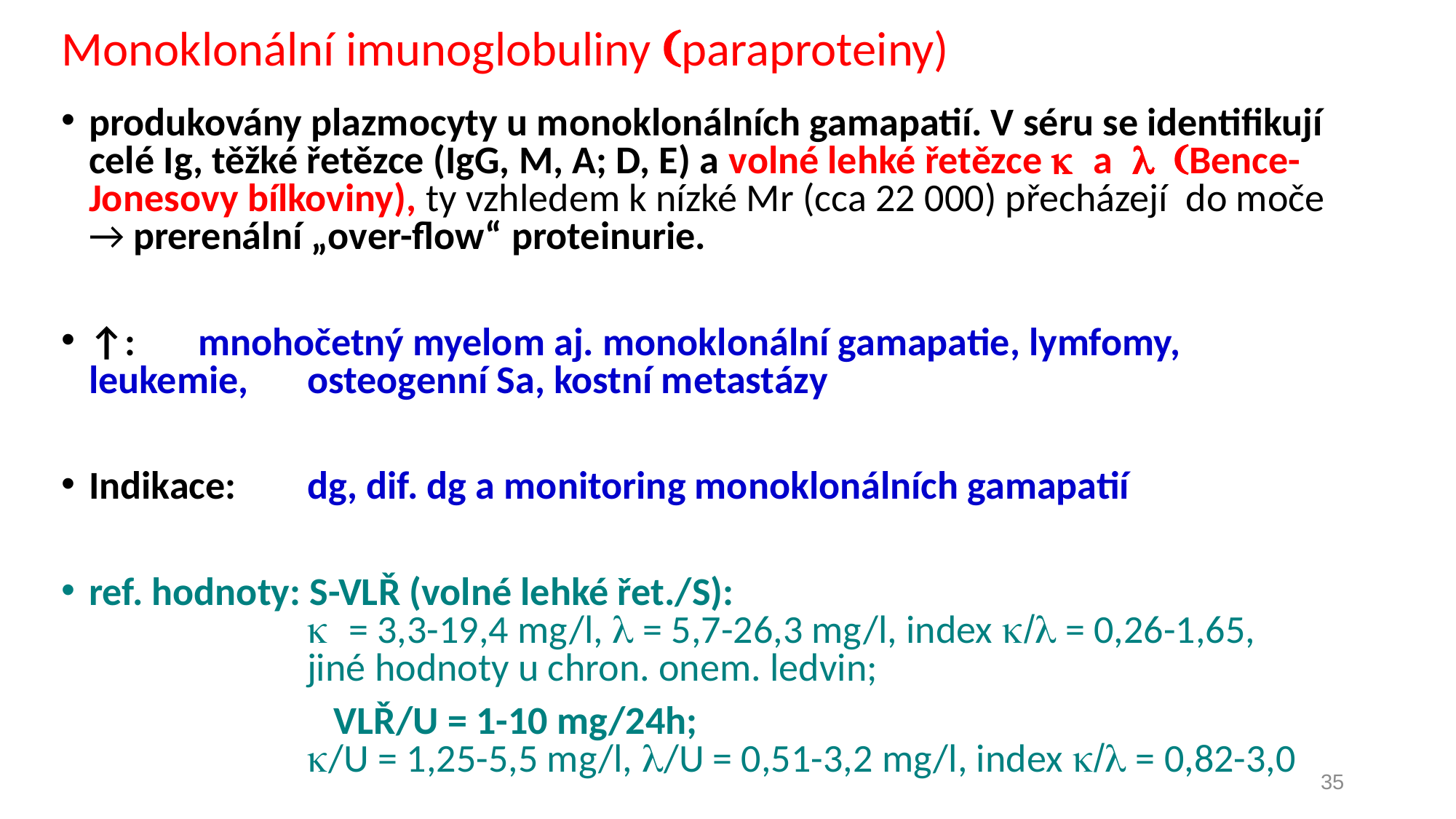

# Monoklonální imunoglobuliny (paraproteiny)
produkovány plazmocyty u monoklonálních gamapatií. V séru se identifikují celé Ig, těžké řetězce (IgG, M, A; D, E) a volné lehké řetězce κ a λ (Bence-Jonesovy bílkoviny), ty vzhledem k nízké Mr (cca 22 000) přecházejí  do moče → prerenální „over-flow“ proteinurie.

↑:	mnohočetný myelom aj. monoklonální gamapatie, lymfomy, leukemie, 	osteogenní Sa, kostní metastázy

Indikace:	dg, dif. dg a monitoring monoklonálních gamapatií

ref. hodnoty: S-VLŘ (volné lehké řet./S): 			         			 	κ = 3,3-19,4 mg/l, λ = 5,7-26,3 mg/l, index κ/λ = 0,26-1,65, 			jiné hodnoty u chron. onem. ledvin;
			   VLŘ/U = 1-10 mg/24h; 			                    				κ/U = 1,25-5,5 mg/l, λ/U = 0,51-3,2 mg/l, index κ/λ = 0,82-3,0
35